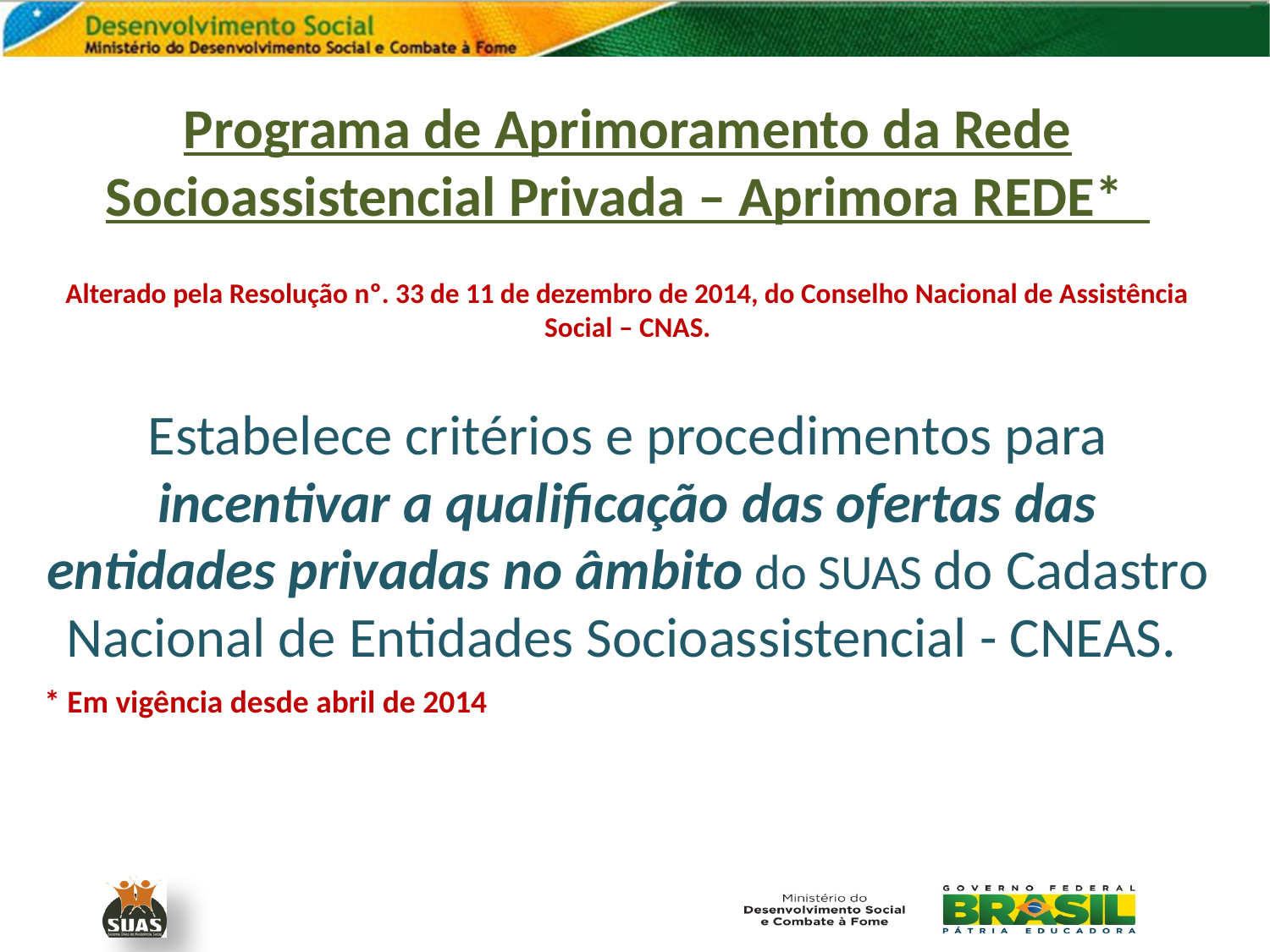

Programa de Aprimoramento da Rede Socioassistencial Privada – Aprimora REDE*

Alterado pela Resolução nº. 33 de 11 de dezembro de 2014, do Conselho Nacional de Assistência Social – CNAS.

Estabelece critérios e procedimentos para incentivar a qualificação das ofertas das entidades privadas no âmbito do SUAS do Cadastro Nacional de Entidades Socioassistencial - CNEAS.
* Em vigência desde abril de 2014